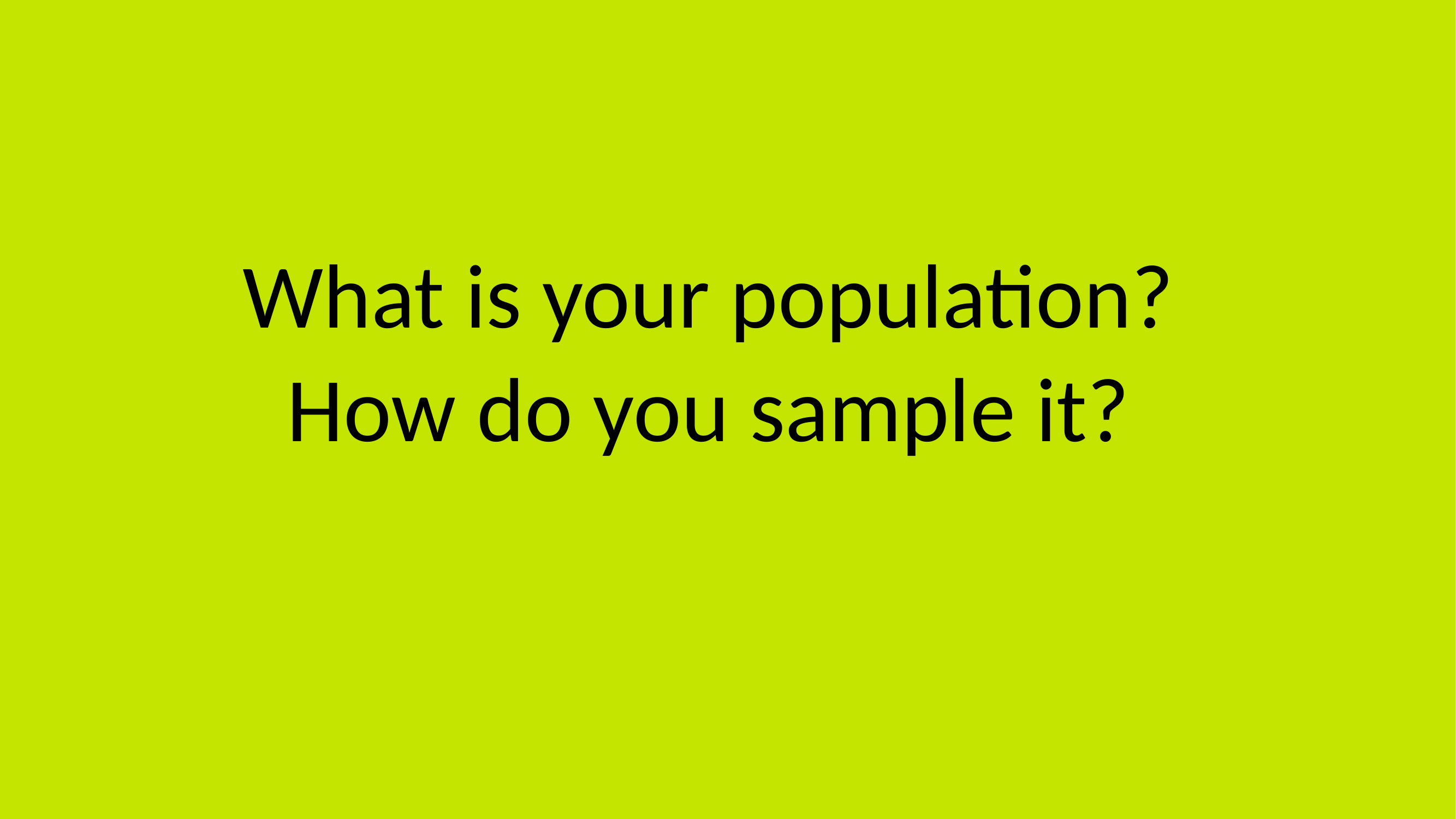

What is your population?
How do you sample it?